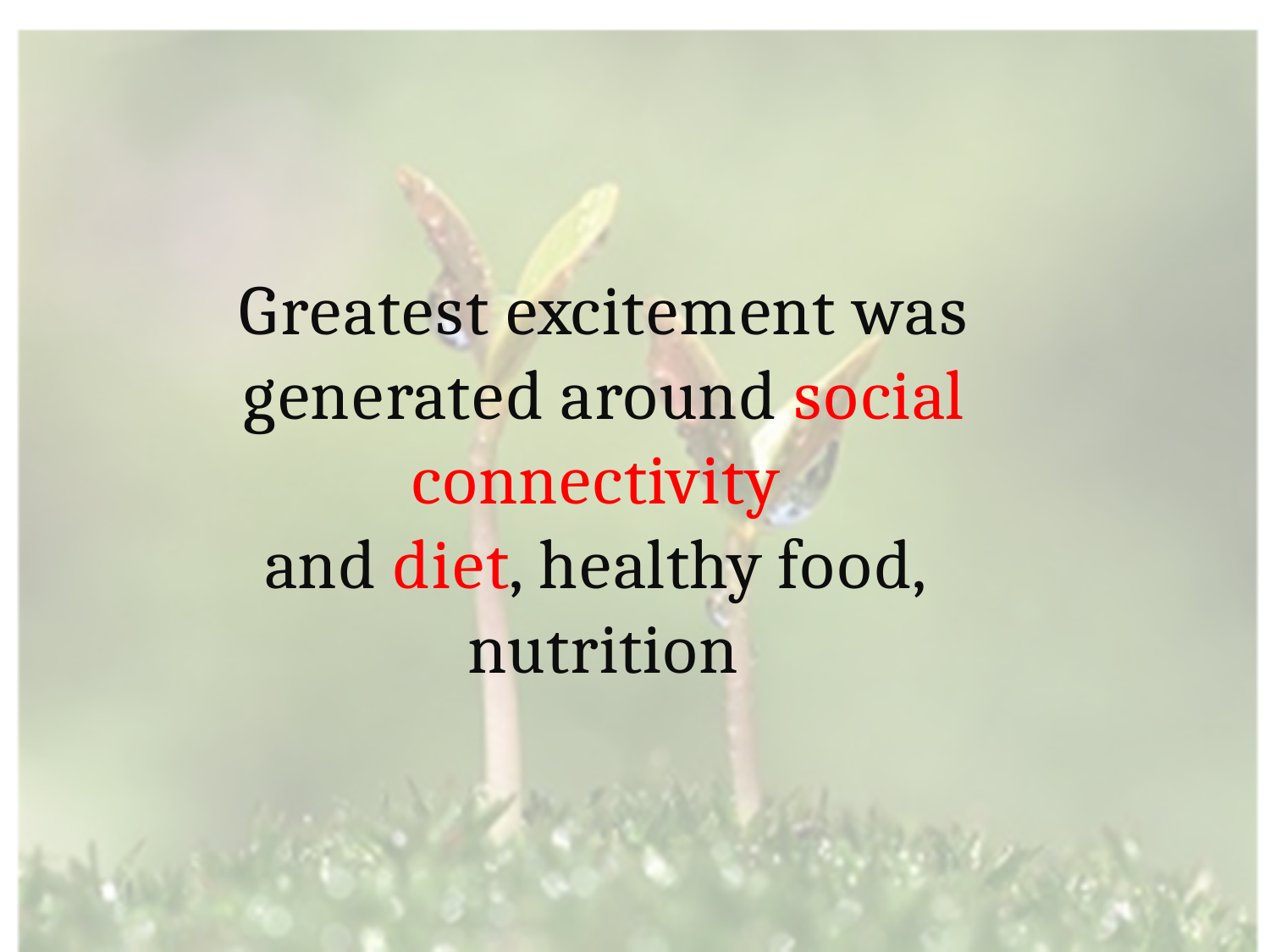

# Greatest excitement was generated around social connectivity and diet, healthy food, nutrition